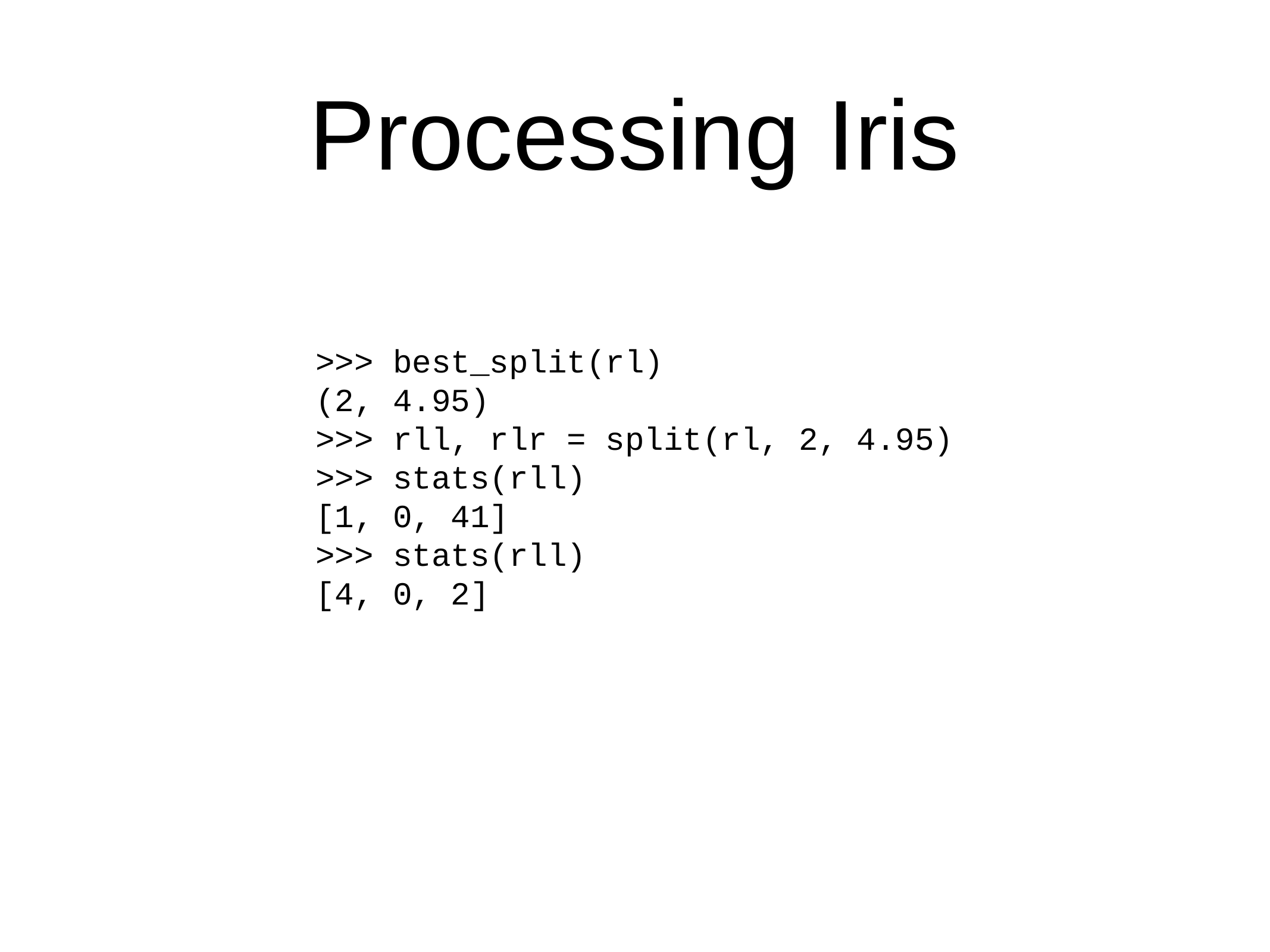

# Processing Iris
>>> best_split(rl)
(2, 4.95)
>>> rll, rlr = split(rl, 2, 4.95)
>>> stats(rll)
[1, 0, 41]
>>> stats(rll)
[4, 0, 2]